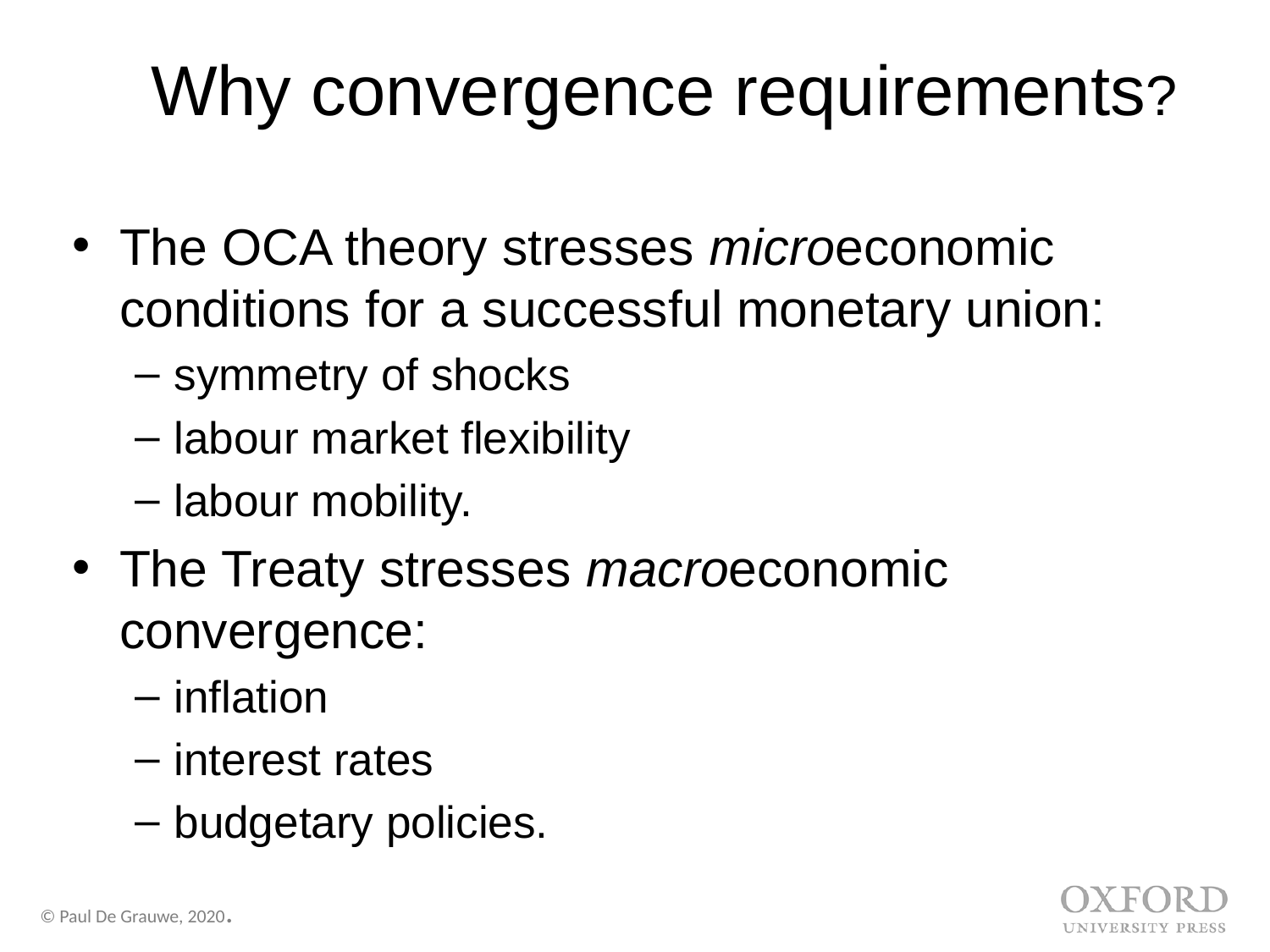

# Why convergence requirements?
The OCA theory stresses microeconomic conditions for a successful monetary union:
symmetry of shocks
labour market flexibility
labour mobility.
The Treaty stresses macroeconomic convergence:
inflation
interest rates
budgetary policies.